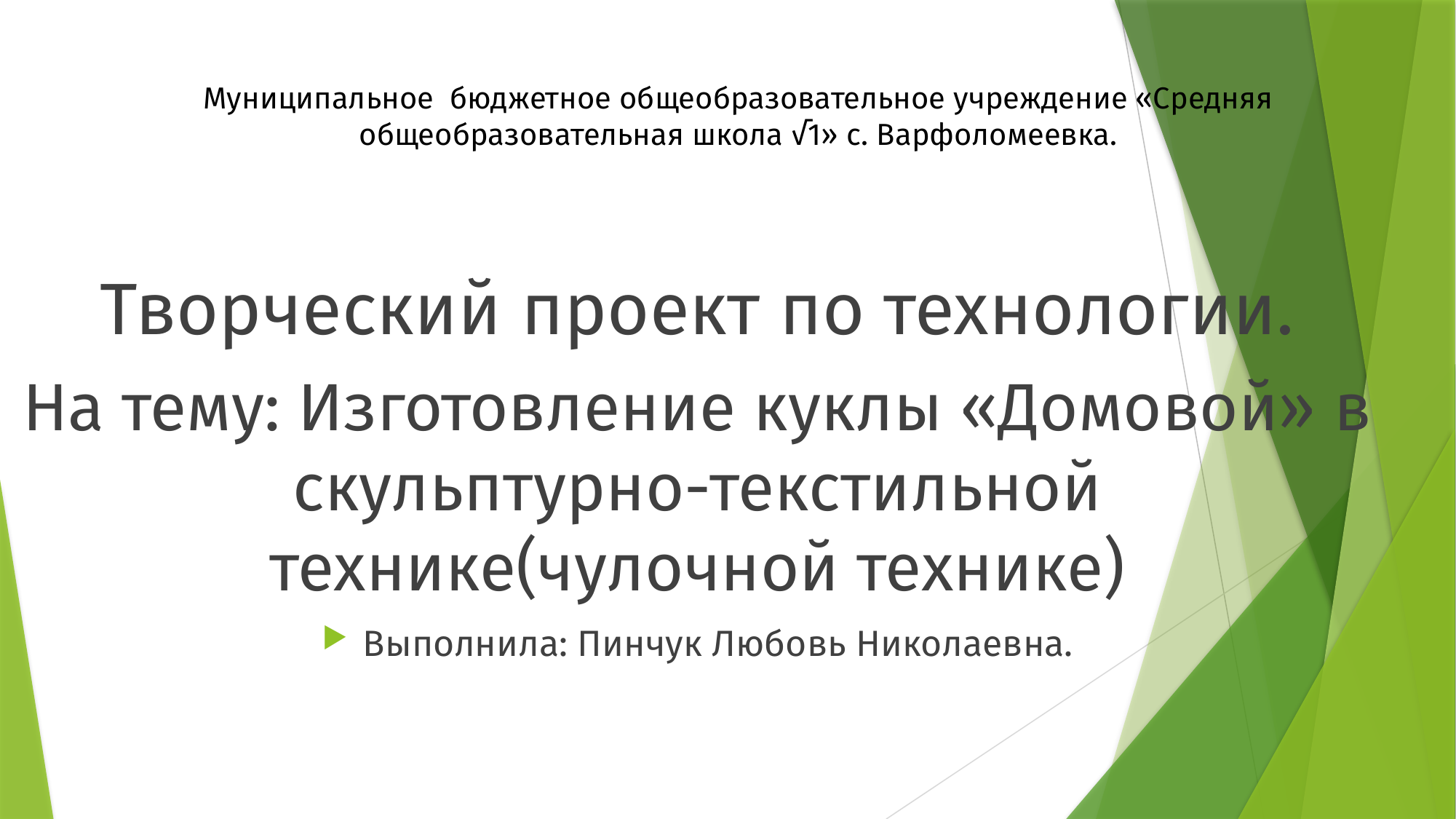

# Муниципальное  бюджетное общеобразовательное учреждение «Средняя общеобразовательная школа √1» с. Варфоломеевка.
Творческий проект по технологии.
На тему: Изготовление куклы «Домовой» в скульптурно-текстильной технике(чулочной технике)
Выполнила: Пинчук Любовь Николаевна.